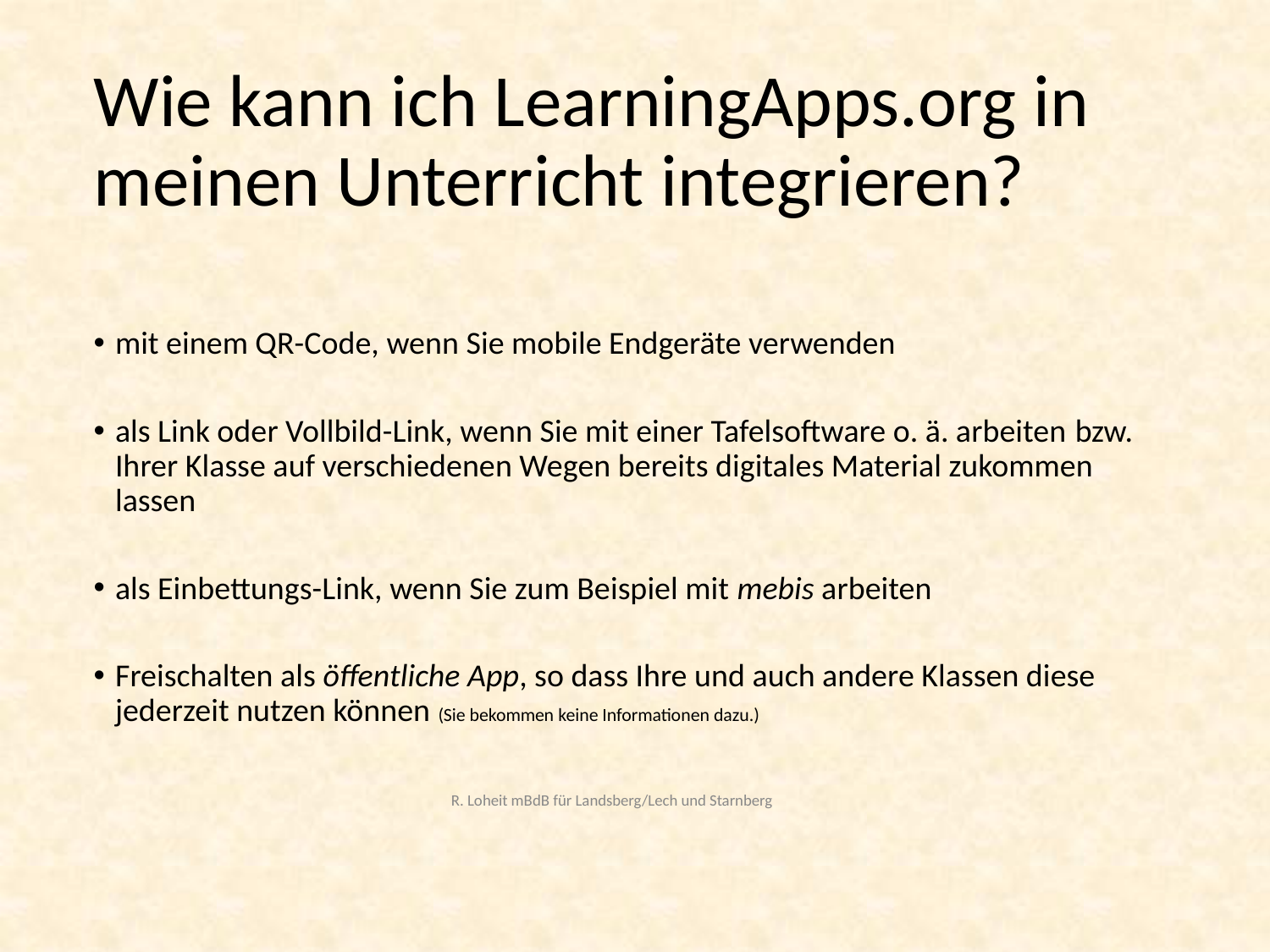

# Wie kann ich LearningApps.org in meinen Unterricht integrieren?
mit einem QR-Code, wenn Sie mobile Endgeräte verwenden

als Link oder Vollbild-Link, wenn Sie mit einer Tafelsoftware o. ä. arbeiten bzw. Ihrer Klasse auf verschiedenen Wegen bereits digitales Material zukommen lassen

als Einbettungs-Link, wenn Sie zum Beispiel mit mebis arbeiten

Freischalten als öffentliche App, so dass Ihre und auch andere Klassen diese jederzeit nutzen können (Sie bekommen keine Informationen dazu.)
 R. Loheit mBdB für Landsberg/Lech und Starnberg